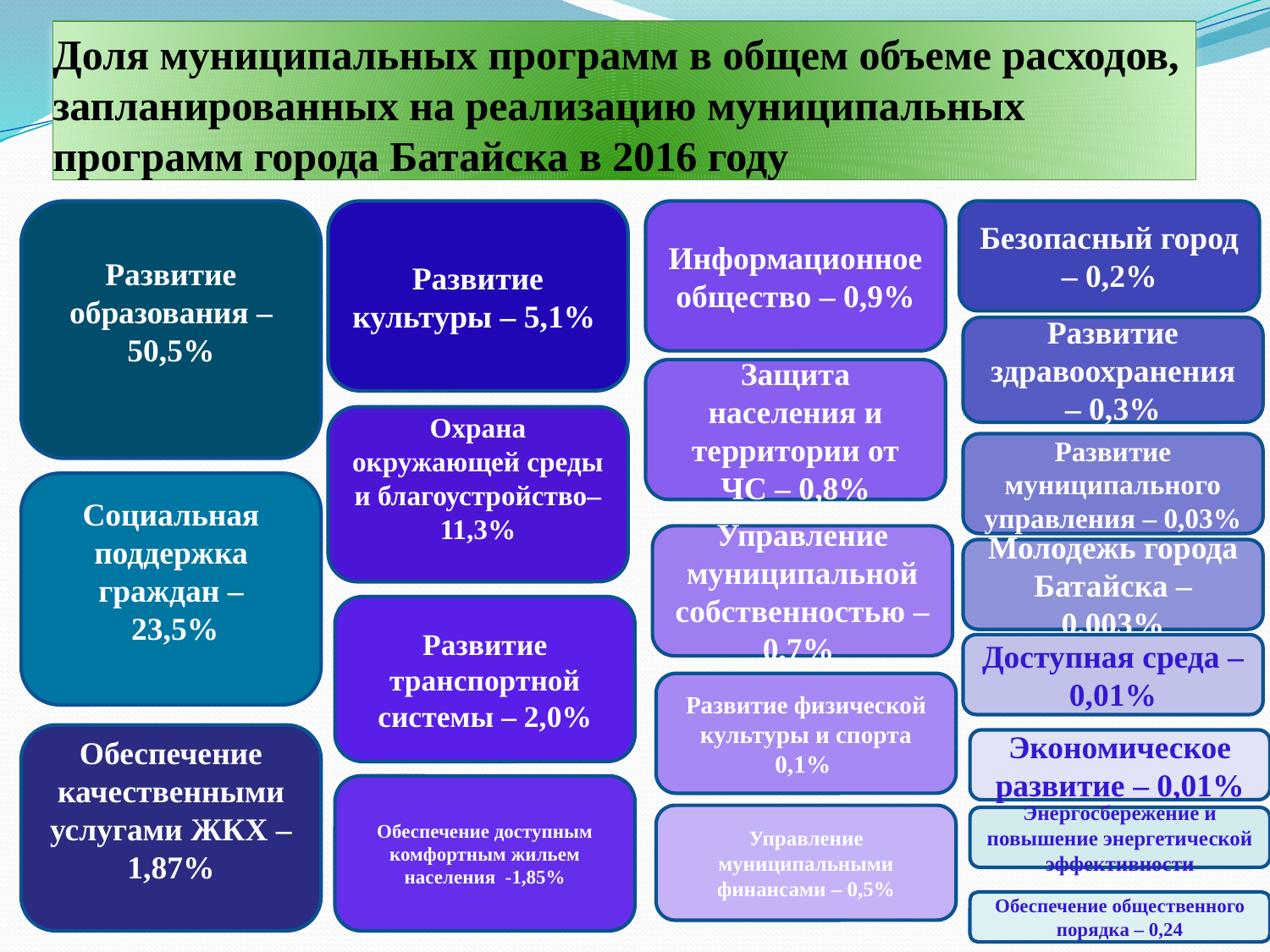

# Доля муниципальных программ в общем объеме расходов, запланированных на реализацию муниципальных программ города Батайска в 2016 году
Развитие образования – 50,5%

Социальная поддержка граждан –
 23,5%

Обеспечение качественными услугами ЖКХ – 1,87%

Развитие культуры – 5,1%

Информационное общество – 0,9%

Безопасный город – 0,2%
Развитие здравоохранения – 0,3%
Защита населения и территории от ЧС – 0,8%
Охрана окружающей среды и благоустройство–11,3%

Развитие муниципального управления – 0,03%
Управление муниципальной собственностью – 0,7%
Молодежь города Батайска – 0,003%
Развитие транспортной системы – 2,0%
Доступная среда – 0,01%
Развитие физической культуры и спорта 0,1%
Экономическое развитие – 0,01%

Обеспечение доступным комфортным жильем населения  -1,85%

Управление муниципальными финансами – 0,5%
Энергосбережение и повышение энергетической эффективности
Обеспечение общественного порядка – 0,24